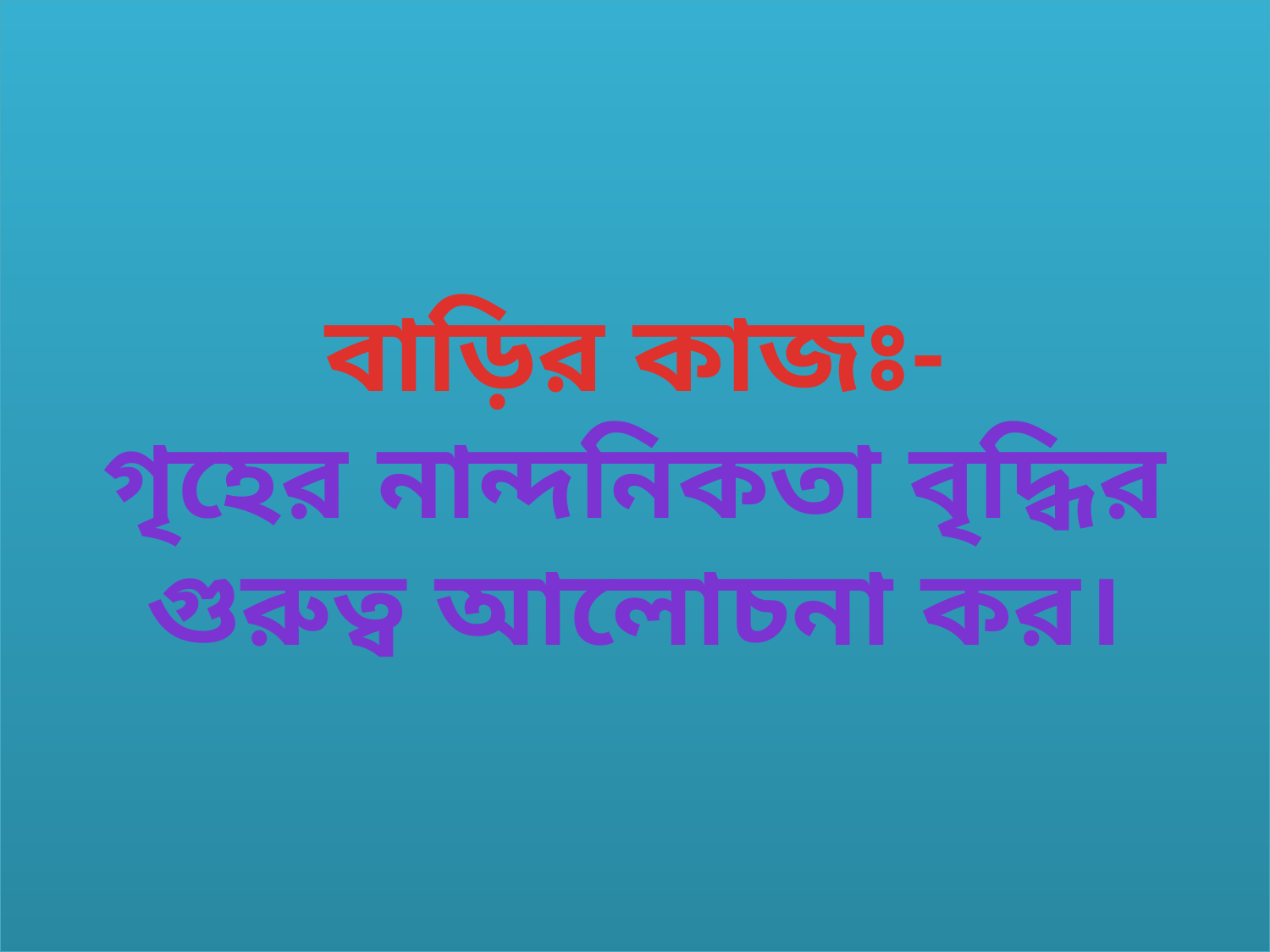

বাড়ির কাজঃ-
গৃহের নান্দনিকতা বৃদ্ধির গুরুত্ব আলোচনা কর।